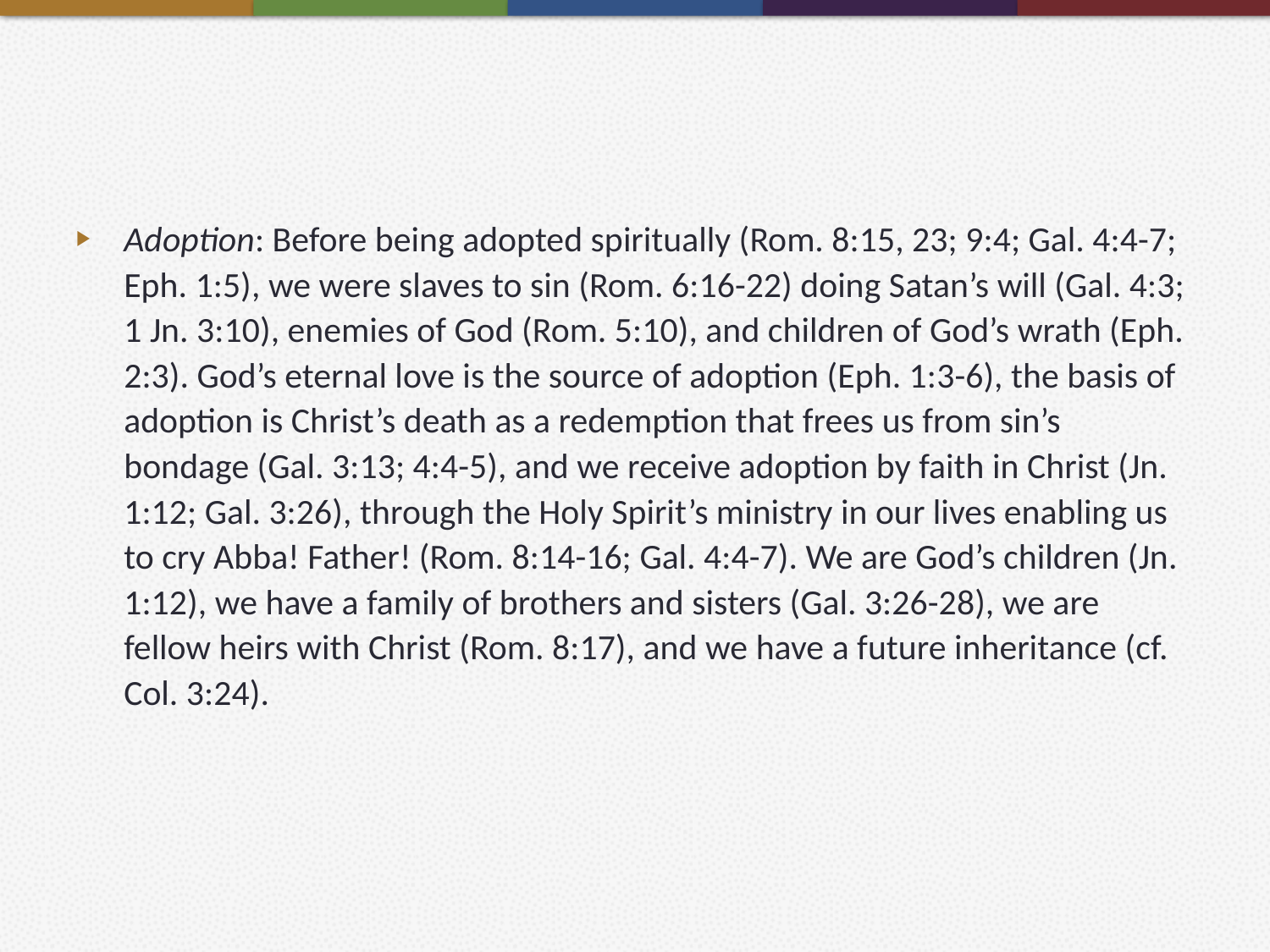

#
Adoption: Before being adopted spiritually (Rom. 8:15, 23; 9:4; Gal. 4:4-7; Eph. 1:5), we were slaves to sin (Rom. 6:16-22) doing Satan’s will (Gal. 4:3; 1 Jn. 3:10), enemies of God (Rom. 5:10), and children of God’s wrath (Eph. 2:3). God’s eternal love is the source of adoption (Eph. 1:3-6), the basis of adoption is Christ’s death as a redemption that frees us from sin’s bondage (Gal. 3:13; 4:4-5), and we receive adoption by faith in Christ (Jn. 1:12; Gal. 3:26), through the Holy Spirit’s ministry in our lives enabling us to cry Abba! Father! (Rom. 8:14-16; Gal. 4:4-7). We are God’s children (Jn. 1:12), we have a family of brothers and sisters (Gal. 3:26-28), we are fellow heirs with Christ (Rom. 8:17), and we have a future inheritance (cf. Col. 3:24).